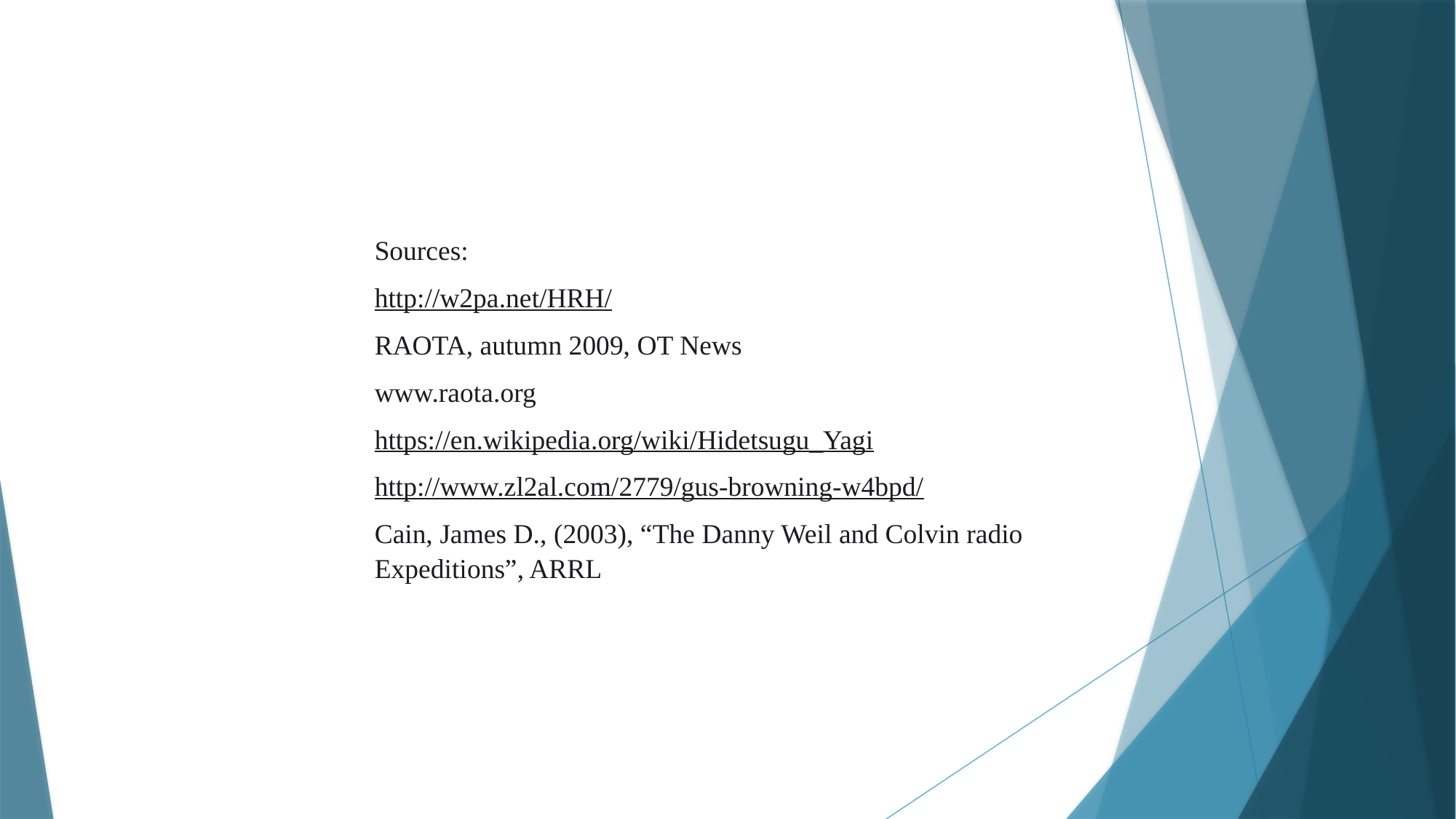

Sources:
http://w2pa.net/HRH/
RAOTA, autumn 2009, OT News
www.raota.org
https://en.wikipedia.org/wiki/Hidetsugu_Yagi
http://www.zl2al.com/2779/gus-browning-w4bpd/
Cain, James D., (2003), “The Danny Weil and Colvin radio Expeditions”, ARRL